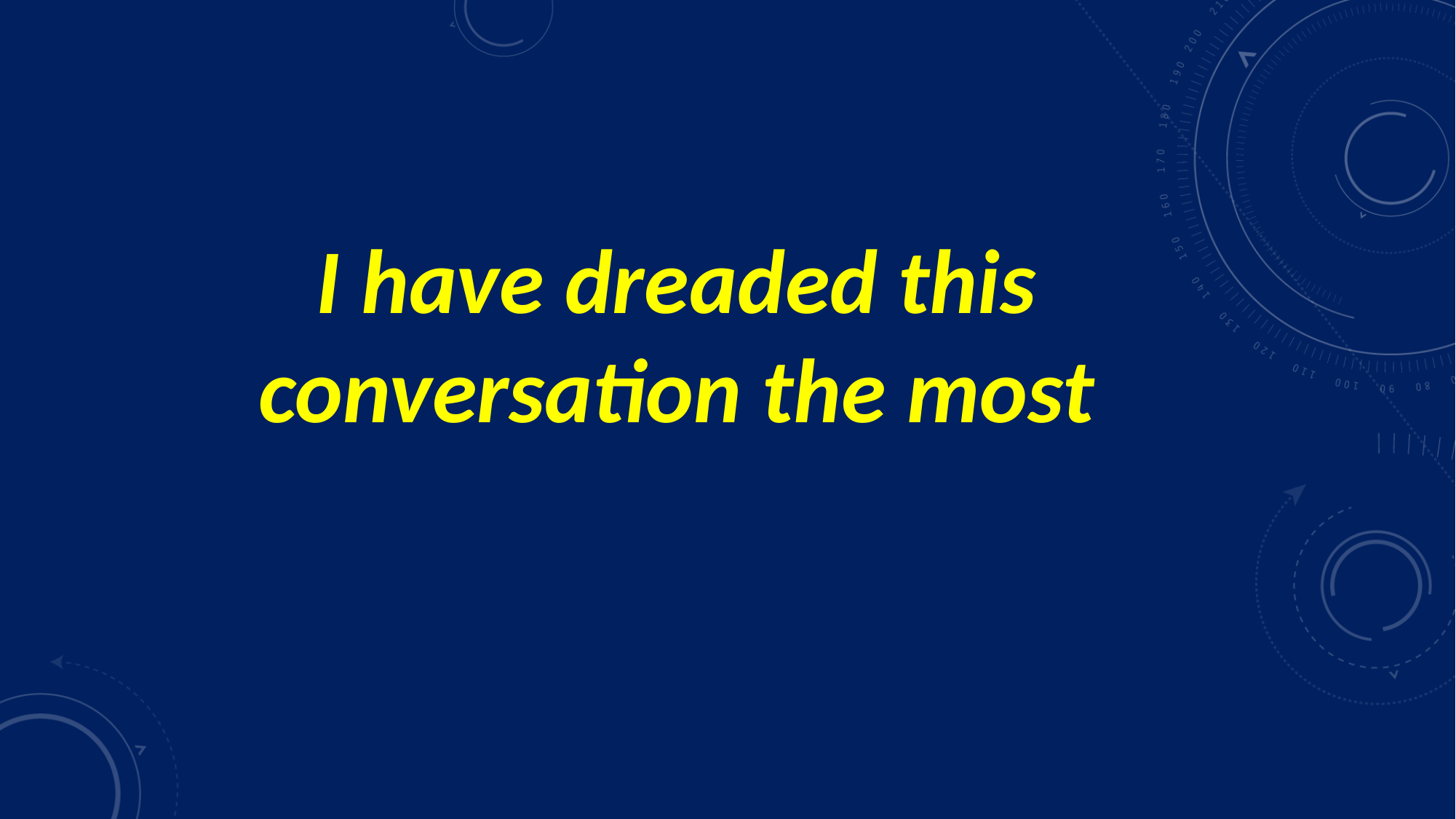

# I have dreaded this conversation the most